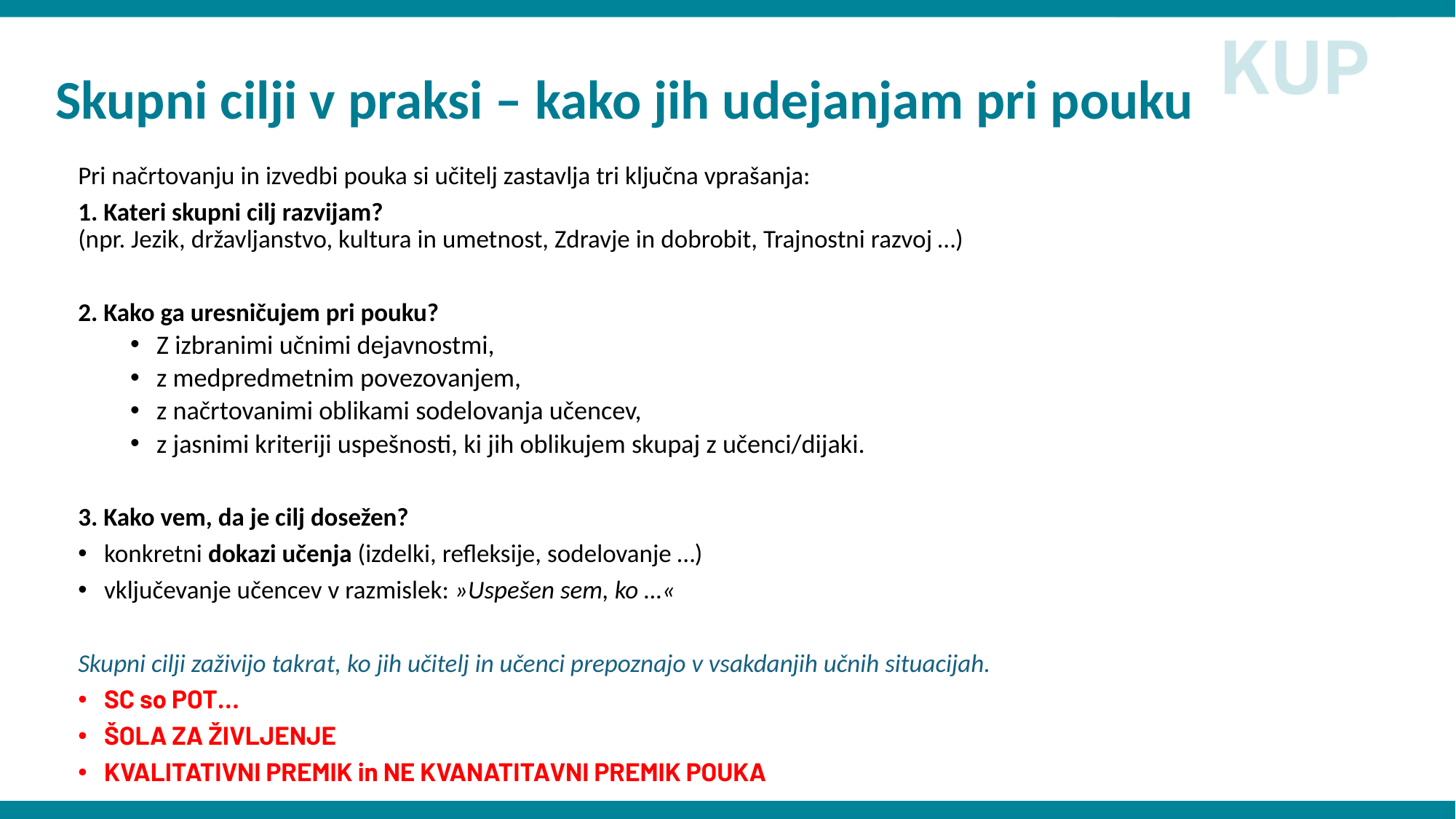

# Skupni cilji v praksi – kako jih udejanjam pri pouku
Pri načrtovanju in izvedbi pouka si učitelj zastavlja tri ključna vprašanja:
1. Kateri skupni cilj razvijam?
(npr. Jezik, državljanstvo, kultura in umetnost, Zdravje in dobrobit, Trajnostni razvoj …)

2. Kako ga uresničujem pri pouku?
Z izbranimi učnimi dejavnostmi,
z medpredmetnim povezovanjem,
z načrtovanimi oblikami sodelovanja učencev,
z jasnimi kriteriji uspešnosti, ki jih oblikujem skupaj z učenci/dijaki.

3. Kako vem, da je cilj dosežen?
konkretni dokazi učenja (izdelki, refleksije, sodelovanje …)
vključevanje učencev v razmislek: »Uspešen sem, ko …«

Skupni cilji zaživijo takrat, ko jih učitelj in učenci prepoznajo v vsakdanjih učnih situacijah.
SC so POT…
ŠOLA ZA ŽIVLJENJE
KVALITATIVNI PREMIK in NE KVANATITAVNI PREMIK POUKA